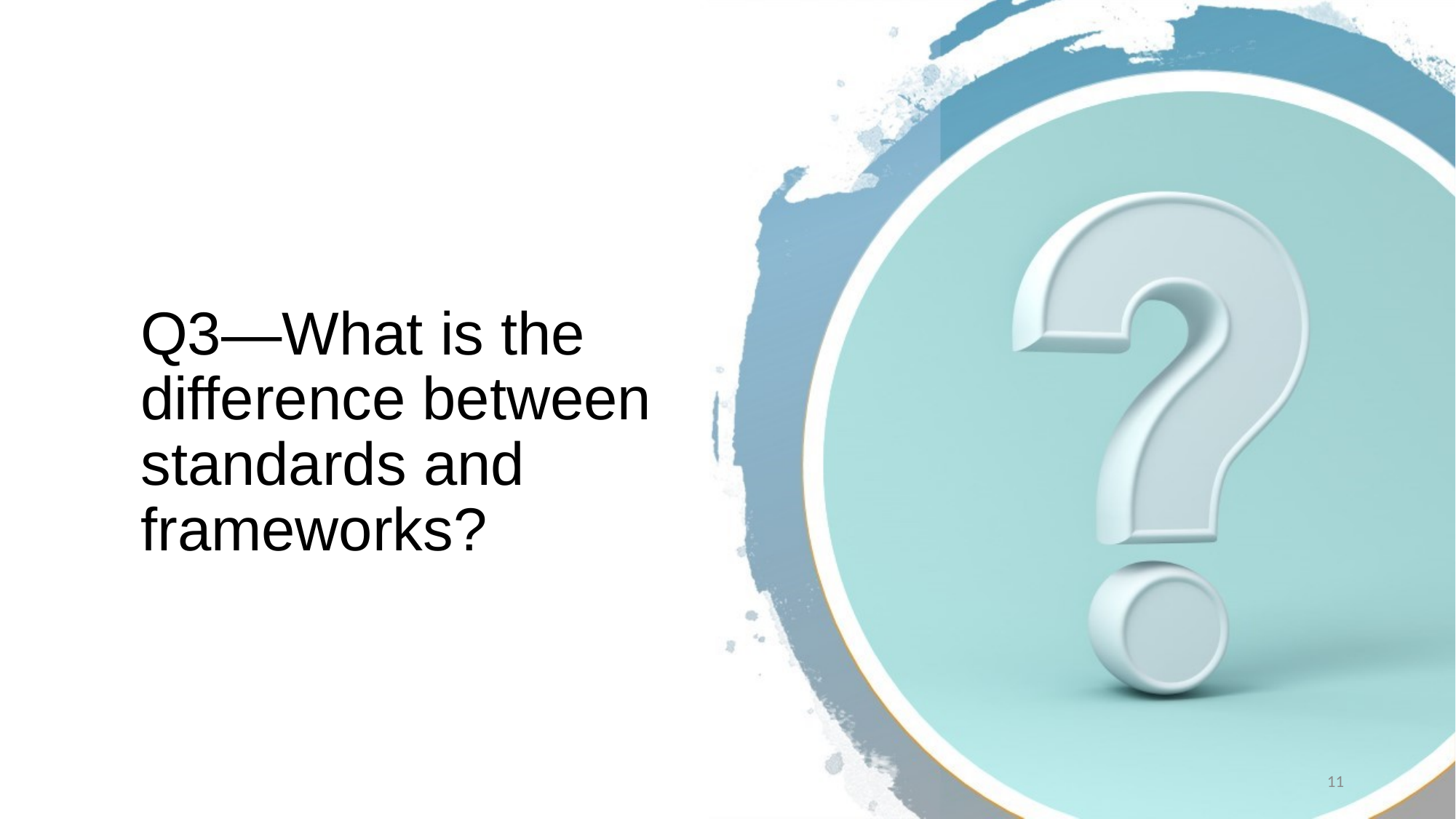

# Q3—What is the difference between standards and frameworks?
11